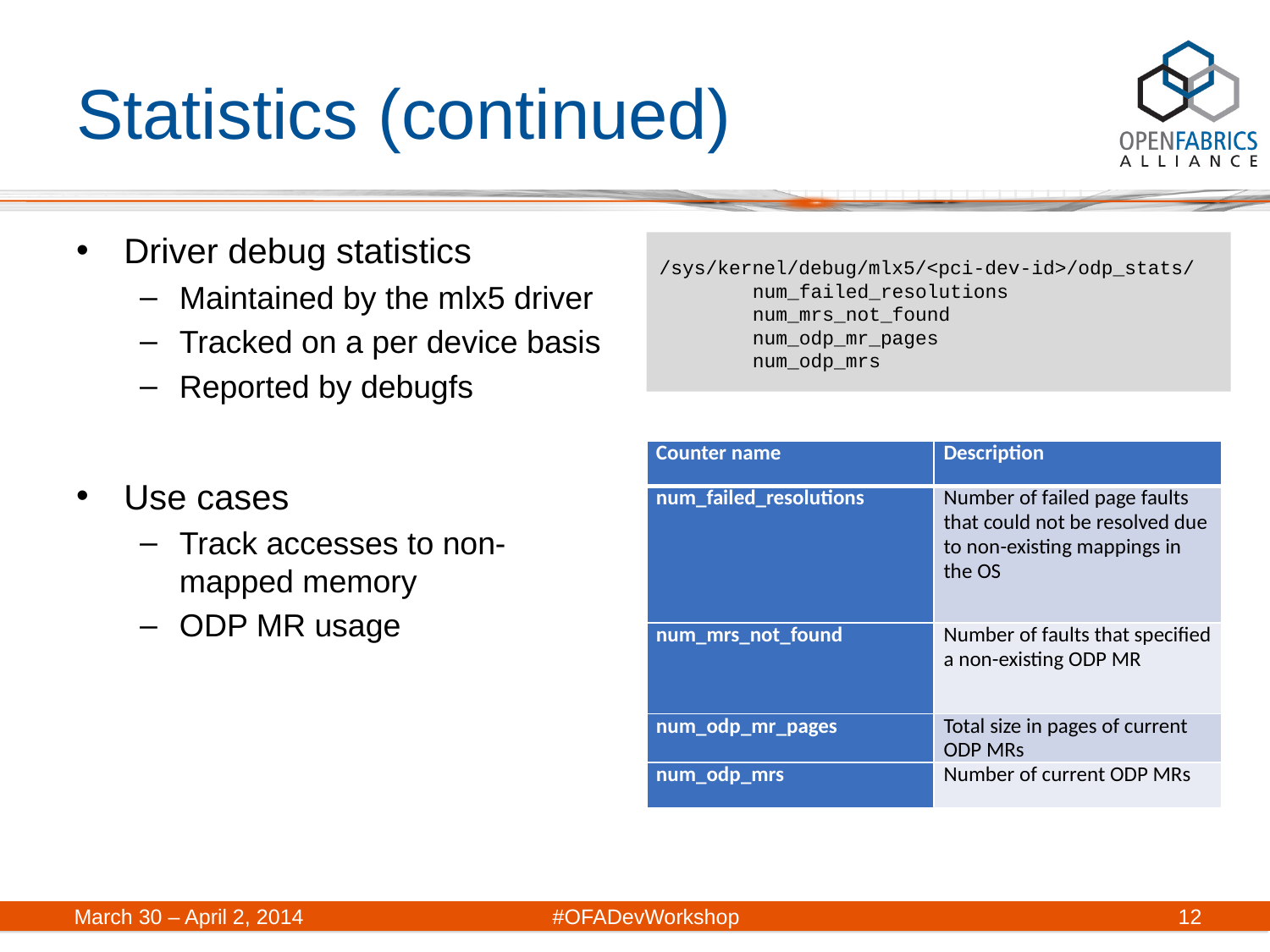

# Statistics (continued)
Driver debug statistics
Maintained by the mlx5 driver
Tracked on a per device basis
Reported by debugfs

Use cases
Track accesses to non-mapped memory
ODP MR usage

/sys/kernel/debug/mlx5/<pci-dev-id>/odp_stats/
        num_failed_resolutions
        num_mrs_not_found
        num_odp_mr_pages
        num_odp_mrs

| Counter name | Description |
| --- | --- |
| num\_failed\_resolutions | Number of failed page faults that could not be resolved due to non-existing mappings in the OS |
| num\_mrs\_not\_found | Number of faults that specified a non-existing ODP MR |
| num\_odp\_mr\_pages | Total size in pages of current ODP MRs |
| num\_odp\_mrs | Number of current ODP MRs |
March 30 – April 2, 2014	#OFADevWorkshop
12